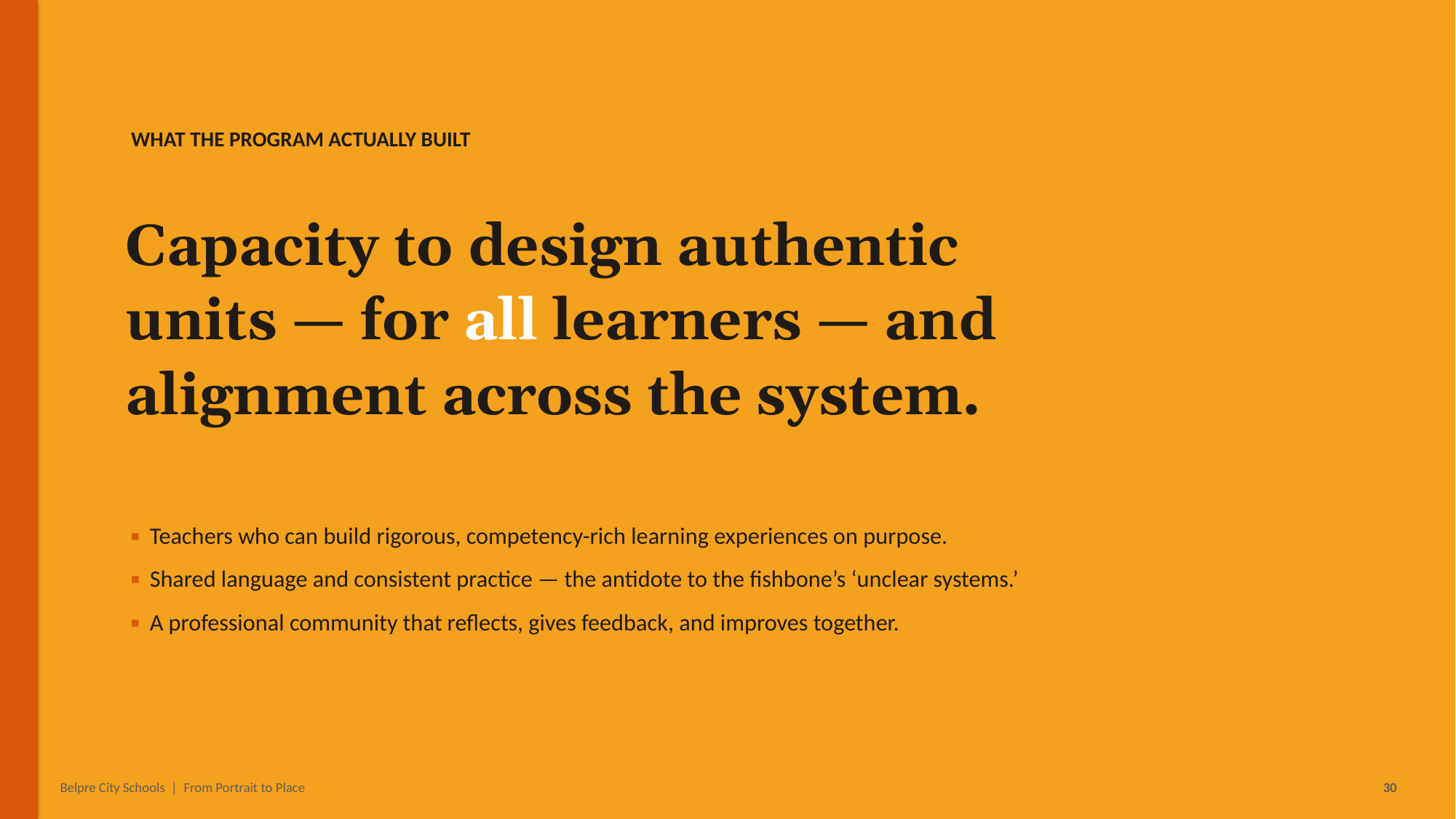

WHAT THE PROGRAM ACTUALLY BUILT
Capacity to design authentic
units — for all learners — and
alignment across the system.
▪  Teachers who can build rigorous, competency-rich learning experiences on purpose.
▪  Shared language and consistent practice — the antidote to the fishbone’s ‘unclear systems.’
▪  A professional community that reflects, gives feedback, and improves together.
Belpre City Schools  |  From Portrait to Place
30